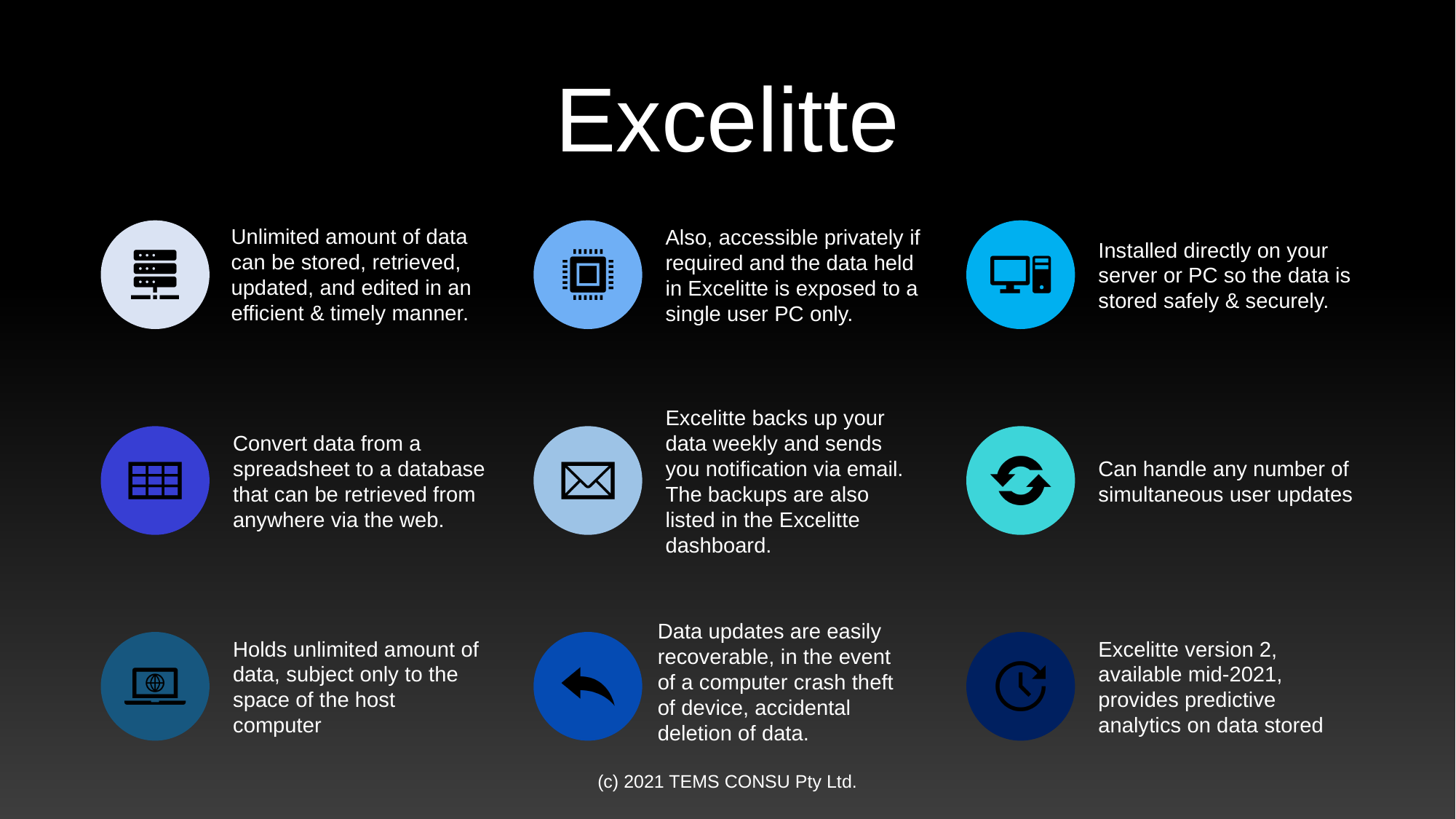

# Excelitte
Unlimited amount of data  can be stored, retrieved, updated, and edited in an efficient & timely manner.
Also, accessible privately if required and the data held in Excelitte is exposed to a single user PC only.
Installed directly on your server or PC so the data is stored safely & securely.
Convert data from a spreadsheet to a database that can be retrieved from  anywhere via the web.
Excelitte backs up your data weekly and sends you notification via email. The backups are also listed in the Excelitte dashboard.
Can handle any number of simultaneous user updates
Holds unlimited amount of data, subject only to the space of the host computer
Data updates are easily recoverable, in the event of a computer crash theft of device, accidental deletion of data.
Excelitte version 2, available mid-2021, provides predictive analytics on data stored
(c) 2021 TEMS CONSU Pty Ltd.